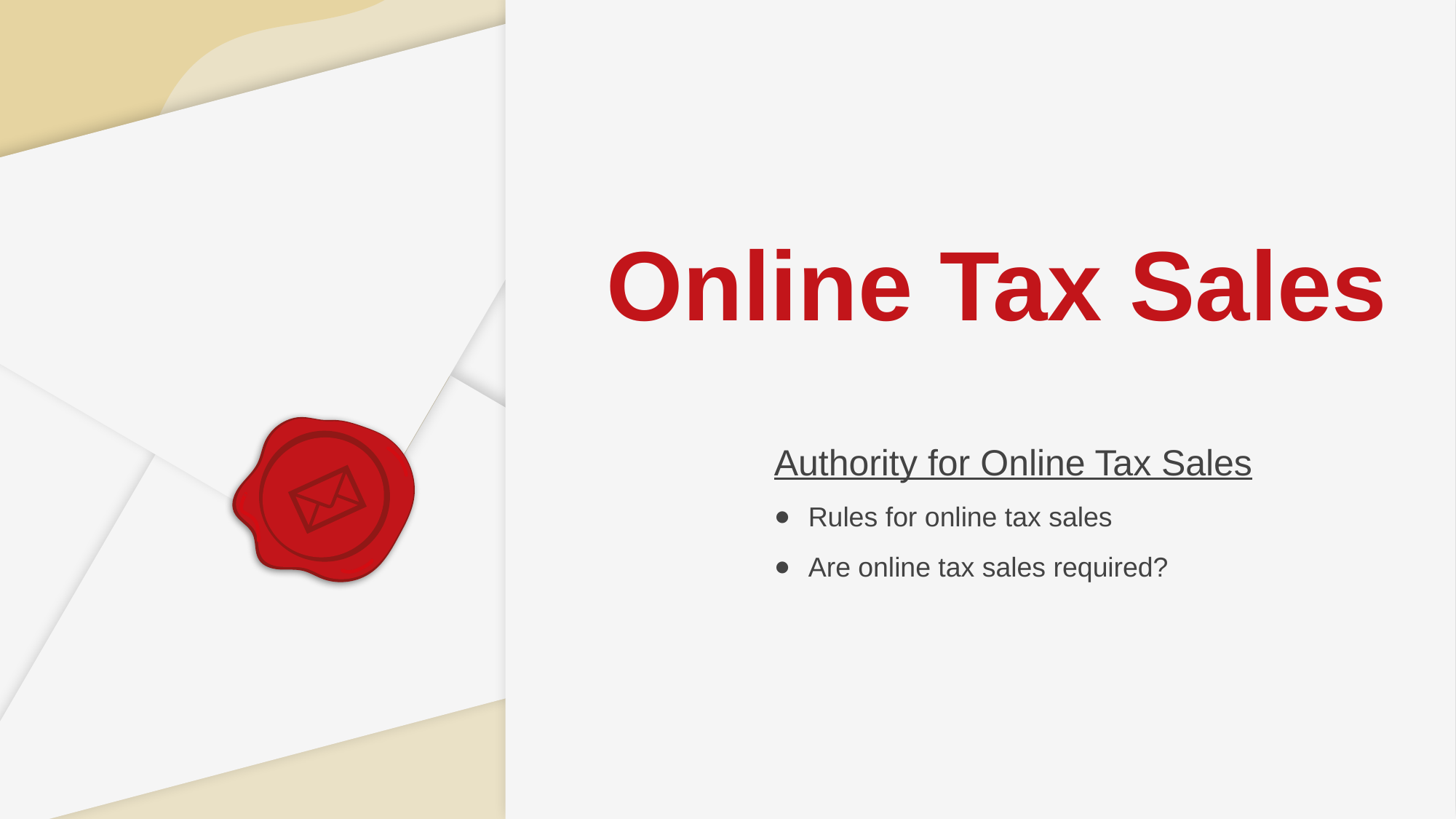

# Online Tax Sales
Authority for Online Tax Sales
Rules for online tax sales
Are online tax sales required?